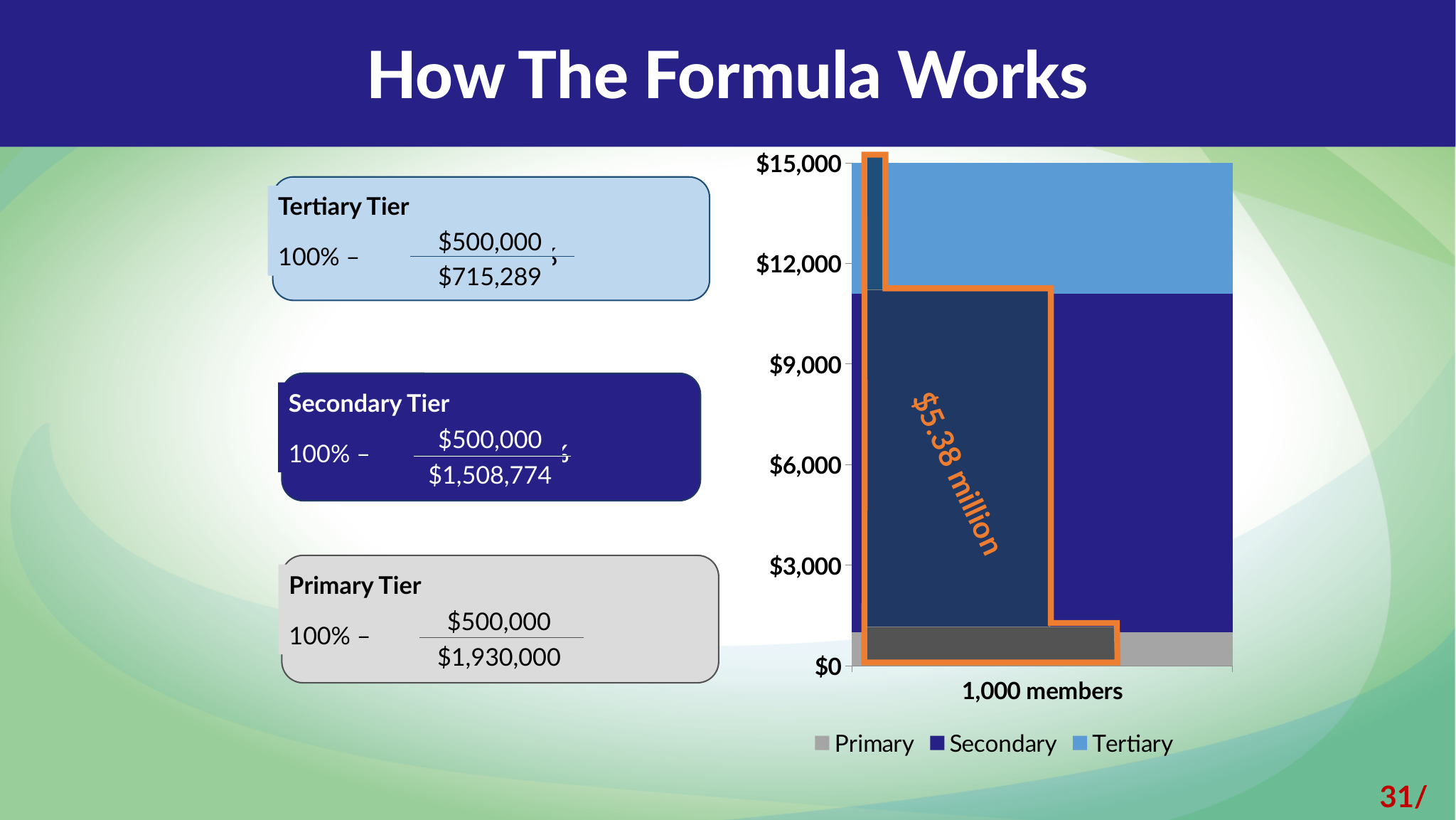

# How The Formula Works

### Chart

| Category | Primary | Secondary | Tertiary |
|---|---|---|---|
| 1,000 members | 1000.0 | 10091.0 | 3909.0 |

Tertiary Tier
100% –                     =   6%
$500,000
$715,289

Secondary Tier
100% –                     = 54%
$500,000
$1,508,774
$5.38 million

Primary Tier
100% –                     = 74%
$500,000
$1,930,000